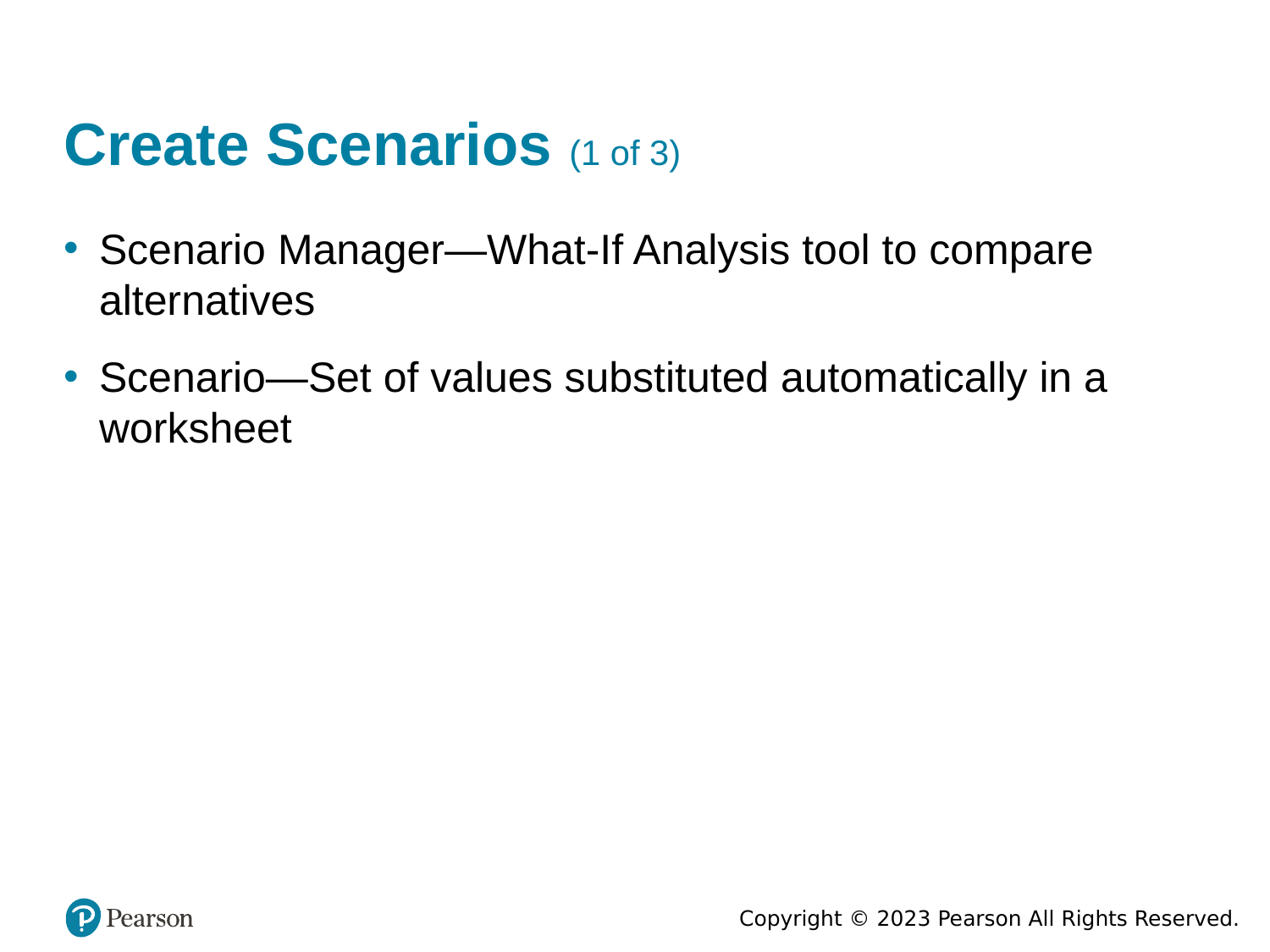

# Create Scenarios (1 of 3)
Scenario Manager—What-If Analysis tool to compare alternatives
Scenario—Set of values substituted automatically in a worksheet